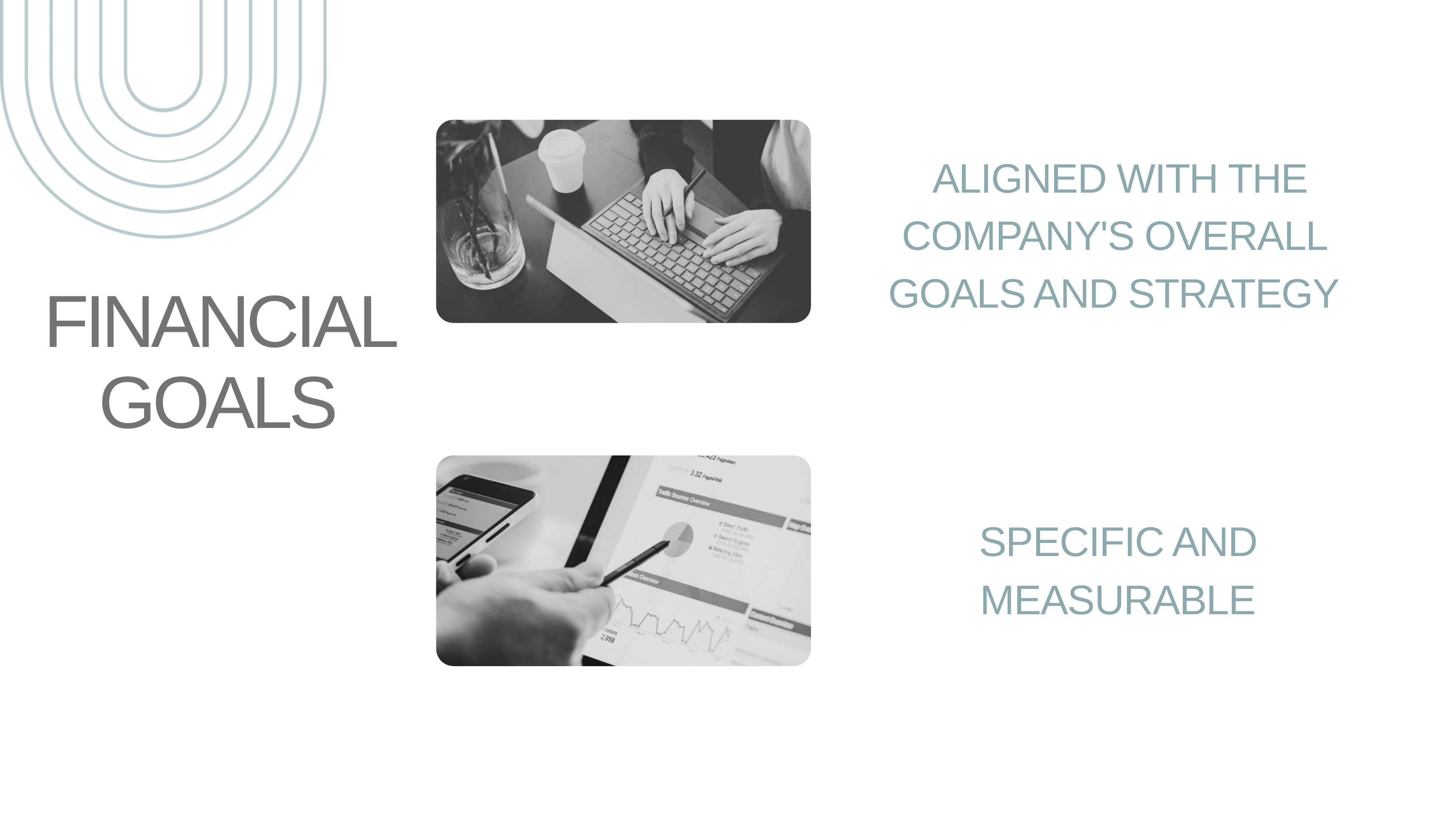

ALIGNED WITH THE COMPANY'S OVERALL GOALS AND STRATEGY

FINANCIAL GOALS

SPECIFIC AND MEASURABLE